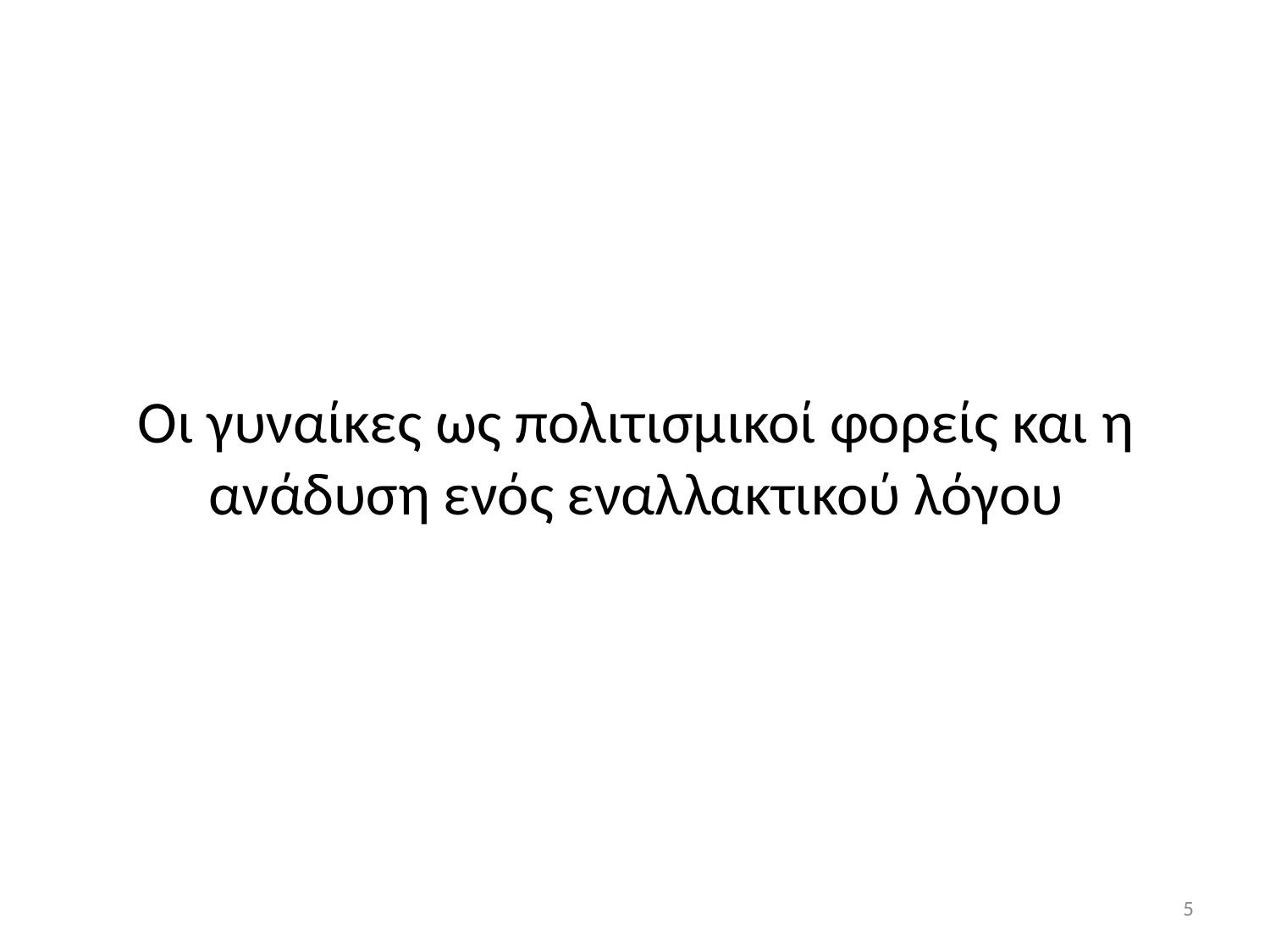

# Οι γυναίκες ως πολιτισμικοί φορείς και η ανάδυση ενός εναλλακτικού λόγου
5